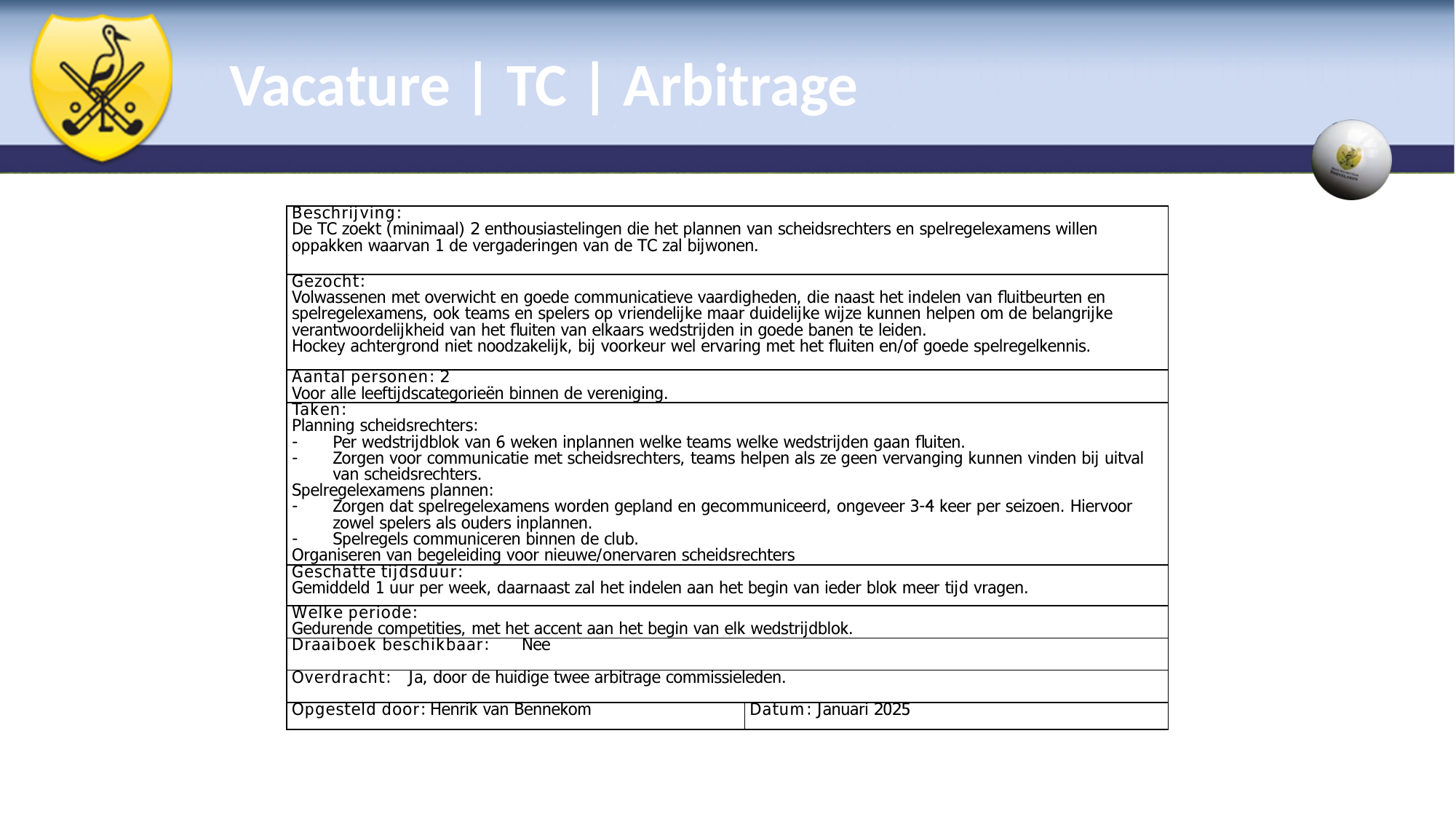

# Vacature | TC | Arbitrage
| Beschrijving: De TC zoekt (minimaal) 2 enthousiastelingen die het plannen van scheidsrechters en spelregelexamens willen oppakken waarvan 1 de vergaderingen van de TC zal bijwonen. |  |
| --- | --- |
| Gezocht: Volwassenen met overwicht en goede communicatieve vaardigheden, die naast het indelen van fluitbeurten en spelregelexamens, ook teams en spelers op vriendelijke maar duidelijke wijze kunnen helpen om de belangrijke verantwoordelijkheid van het fluiten van elkaars wedstrijden in goede banen te leiden. Hockey achtergrond niet noodzakelijk, bij voorkeur wel ervaring met het fluiten en/of goede spelregelkennis. |  |
| Aantal personen: 2 Voor alle leeftijdscategorieën binnen de vereniging. |  |
| Taken: Planning scheidsrechters: Per wedstrijdblok van 6 weken inplannen welke teams welke wedstrijden gaan fluiten. Zorgen voor communicatie met scheidsrechters, teams helpen als ze geen vervanging kunnen vinden bij uitval van scheidsrechters. Spelregelexamens plannen: Zorgen dat spelregelexamens worden gepland en gecommuniceerd, ongeveer 3-4 keer per seizoen. Hiervoor zowel spelers als ouders inplannen. Spelregels communiceren binnen de club.  Organiseren van begeleiding voor nieuwe/onervaren scheidsrechters |  |
| Geschatte tijdsduur: Gemiddeld 1 uur per week, daarnaast zal het indelen aan het begin van ieder blok meer tijd vragen. |  |
| Welke periode: Gedurende competities, met het accent aan het begin van elk wedstrijdblok. |  |
| Draaiboek beschikbaar: Nee |  |
| Overdracht: Ja, door de huidige twee arbitrage commissieleden. |  |
| Opgesteld door: Henrik van Bennekom | Datum: Januari 2025 |